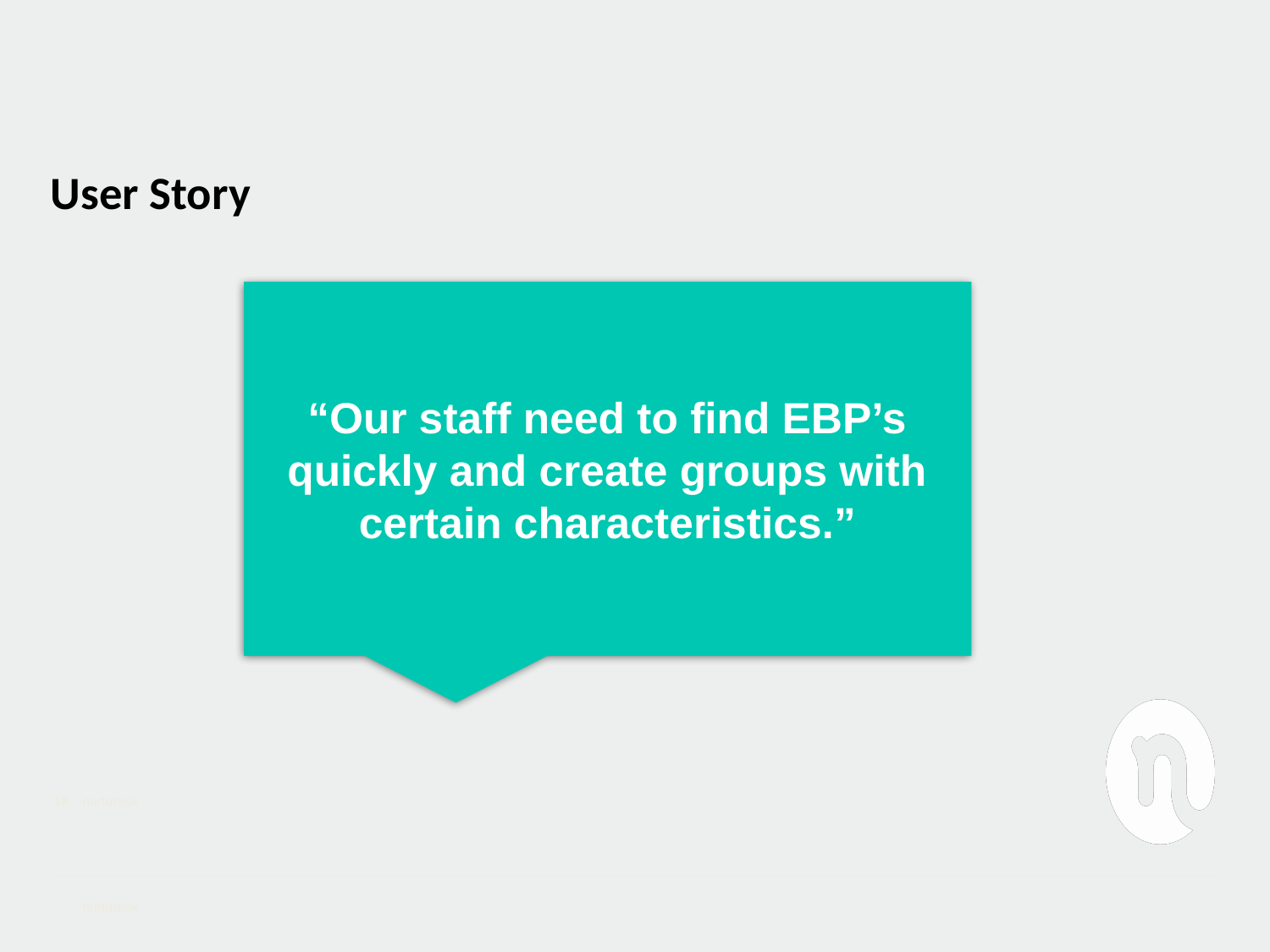

# User Story
“Our staff need to find EBP’s quickly and create groups with certain characteristics.”
19
nurtureuk